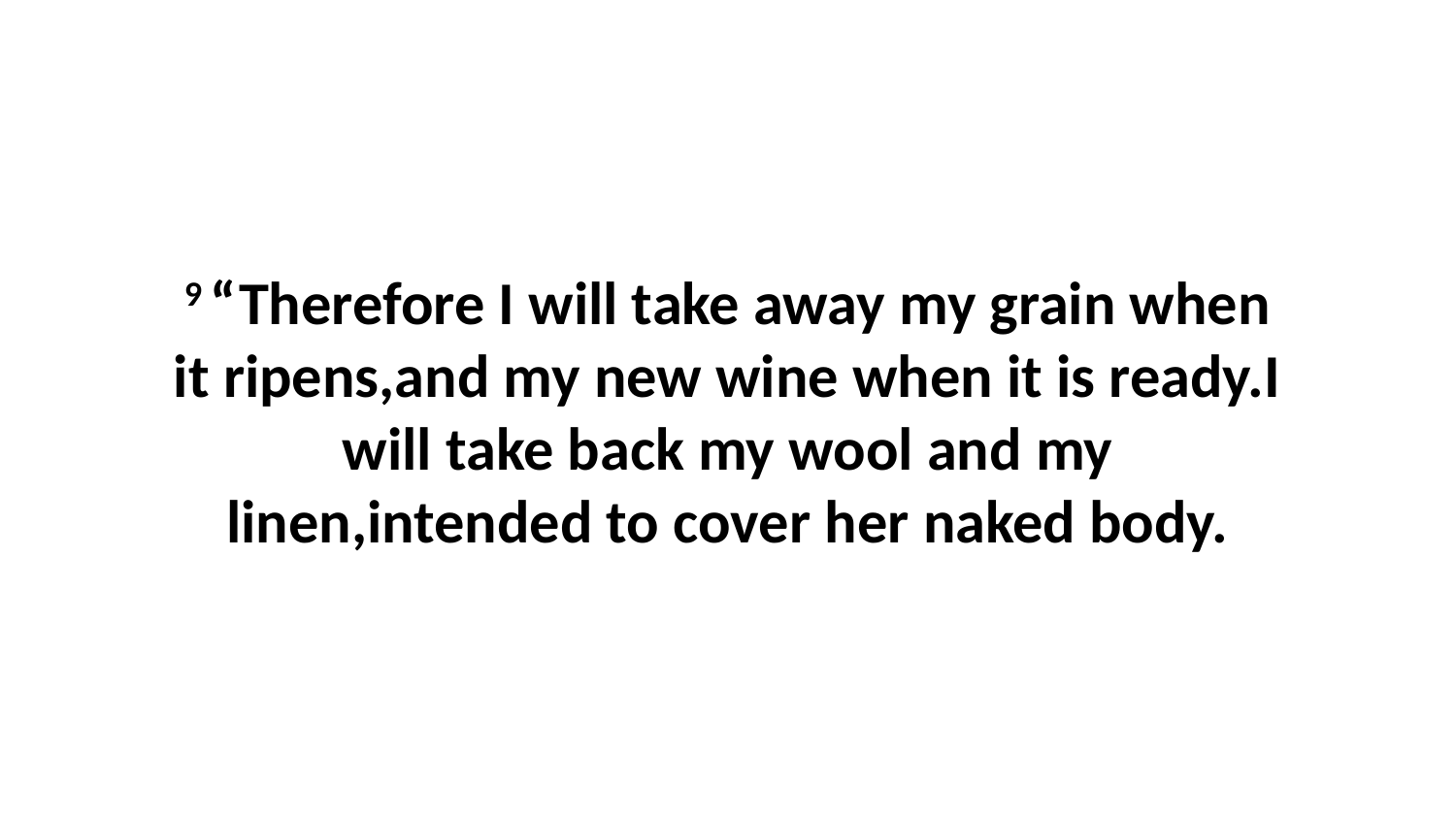

9 “Therefore I will take away my grain when it ripens,and my new wine when it is ready.I will take back my wool and my linen,intended to cover her naked body.